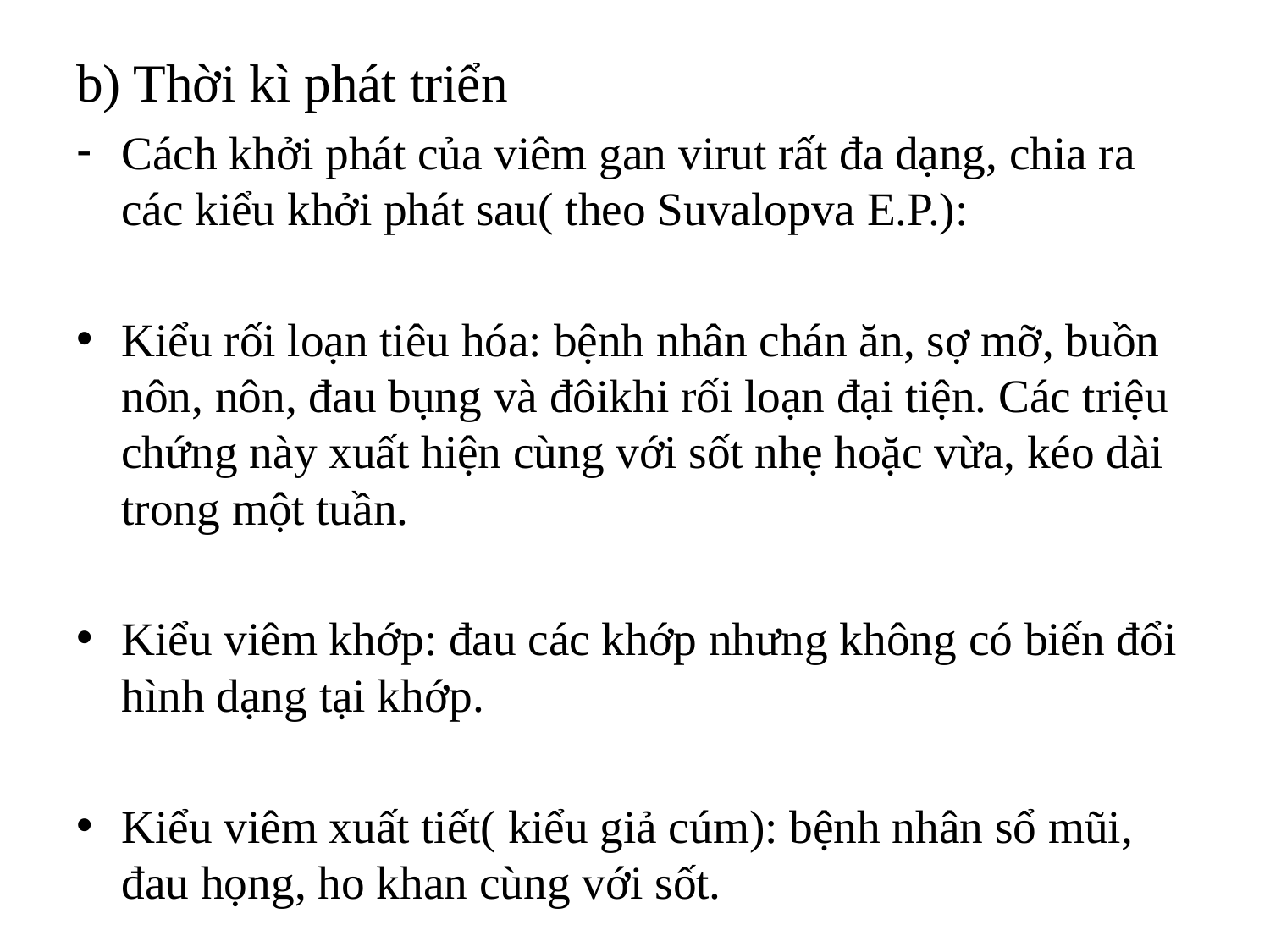

b) Thời kì phát triển
Cách khởi phát của viêm gan virut rất đa dạng, chia ra các kiểu khởi phát sau( theo Suvalopva E.P.):

Kiểu rối loạn tiêu hóa: bệnh nhân chán ăn, sợ mỡ, buồn nôn, nôn, đau bụng và đôikhi rối loạn đại tiện. Các triệu chứng này xuất hiện cùng với sốt nhẹ hoặc vừa, kéo dài trong một tuần.

Kiểu viêm khớp: đau các khớp nhưng không có biến đổi hình dạng tại khớp.

Kiểu viêm xuất tiết( kiểu giả cúm): bệnh nhân sổ mũi, đau họng, ho khan cùng với sốt.